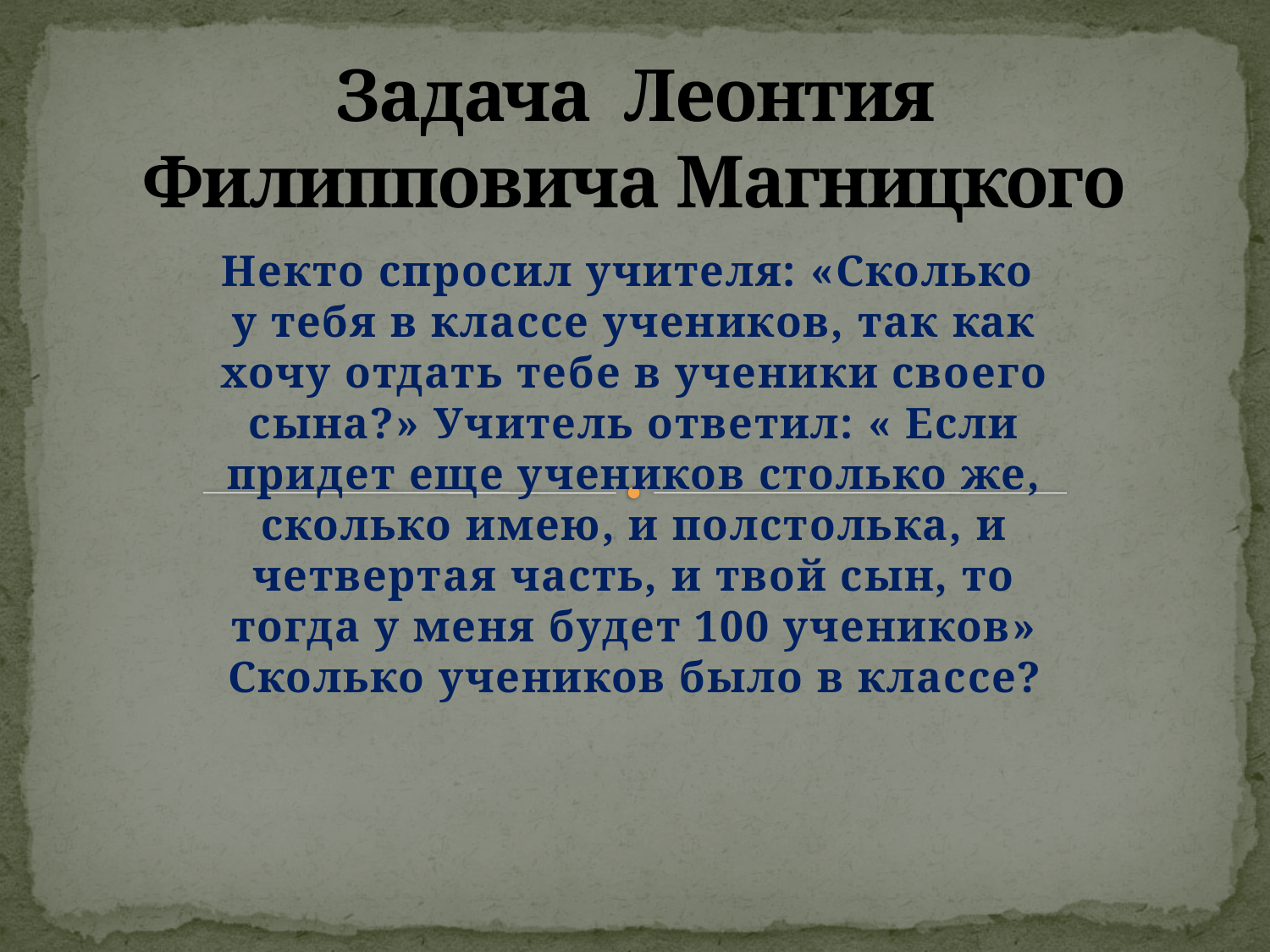

# Задача  Леонтия Филипповича Магницкого
Некто спросил учителя: «Сколько  у тебя в классе учеников, так как хочу отдать тебе в ученики своего сына?» Учитель ответил: « Если придет еще учеников столько же, сколько имею, и полстолька, и четвертая часть, и твой сын, то тогда у меня будет 100 учеников» Сколько учеников было в классе?